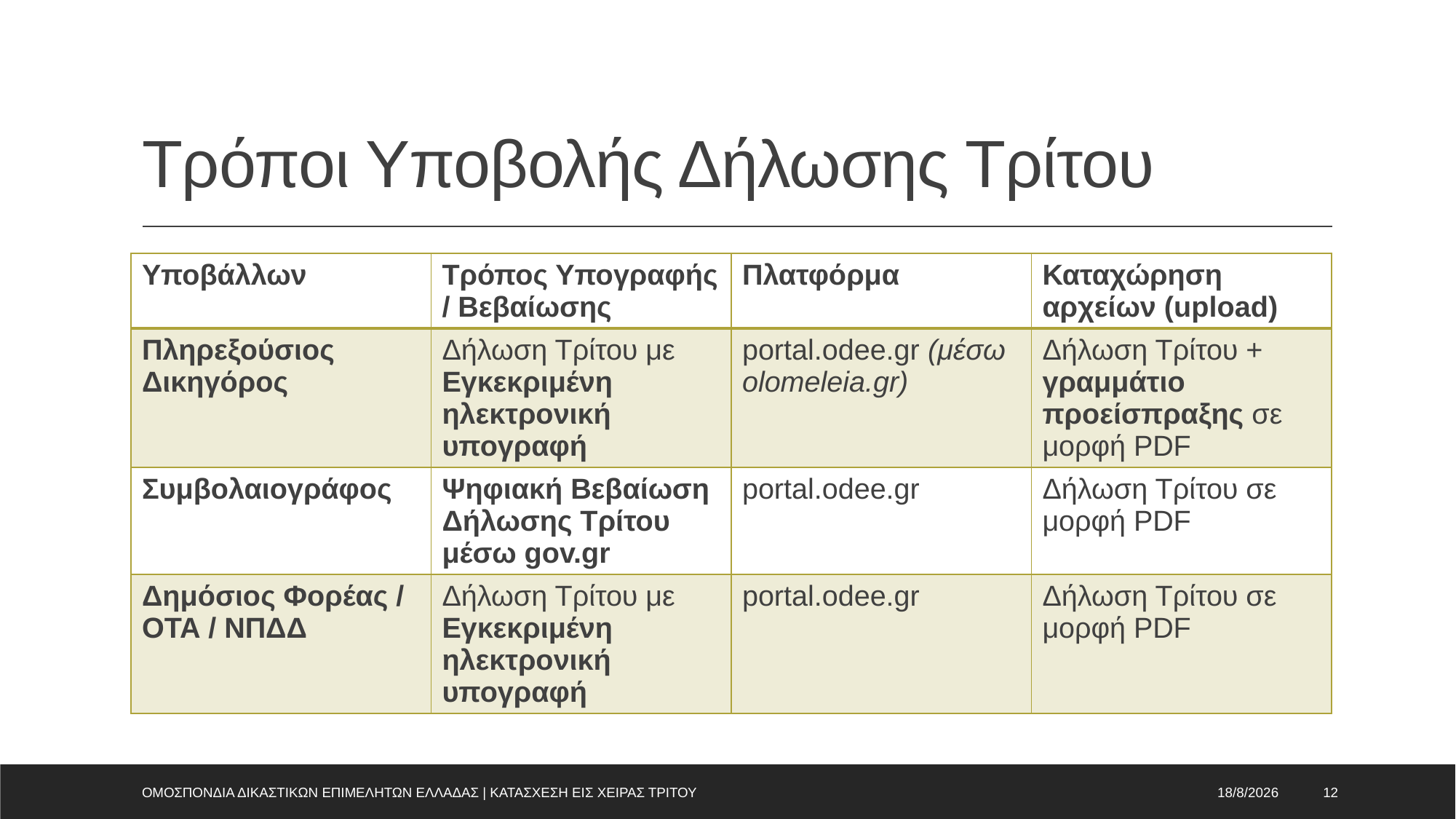

# Τρόποι Υποβολής Δήλωσης Τρίτου
| Υποβάλλων | Τρόπος Υπογραφής / Βεβαίωσης | Πλατφόρμα | Καταχώρηση αρχείων (upload) |
| --- | --- | --- | --- |
| Πληρεξούσιος Δικηγόρος | Δήλωση Τρίτου με Εγκεκριμένη ηλεκτρονική υπογραφή | portal.odee.gr (μέσω olomeleia.gr) | Δήλωση Τρίτου + γραμμάτιο προείσπραξης σε μορφή PDF |
| Συμβολαιογράφος | Ψηφιακή Βεβαίωση Δήλωσης Τρίτου μέσω gov.gr | portal.odee.gr | Δήλωση Τρίτου σε μορφή PDF |
| Δημόσιος Φορέας / ΟΤΑ / ΝΠΔΔ | Δήλωση Τρίτου με Εγκεκριμένη ηλεκτρονική υπογραφή | portal.odee.gr | Δήλωση Τρίτου σε μορφή PDF |
ΟΜΟΣΠΟΝΔΙΑ ΔΙΚΑΣΤΙΚΩΝ ΕΠΙΜΕΛΗΤΩΝ ΕΛΛΑΔΑΣ | ΚΑΤΑΣΧΕΣΗ ΕΙΣ ΧΕΙΡΑΣ ΤΡΙΤΟΥ
18/8/2026
12